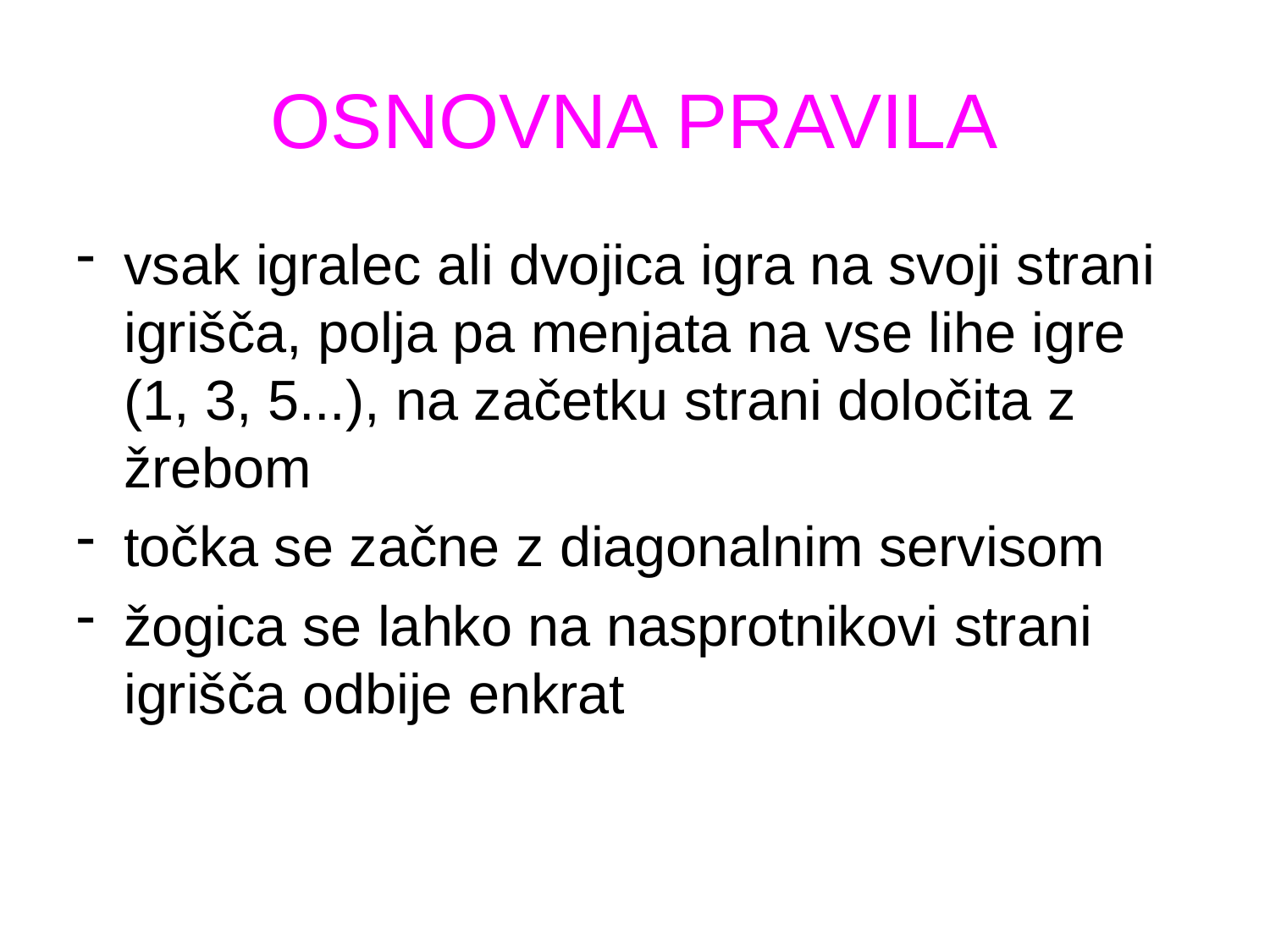

# OSNOVNA PRAVILA
vsak igralec ali dvojica igra na svoji strani igrišča, polja pa menjata na vse lihe igre (1, 3, 5...), na začetku strani določita z žrebom
točka se začne z diagonalnim servisom
žogica se lahko na nasprotnikovi strani igrišča odbije enkrat